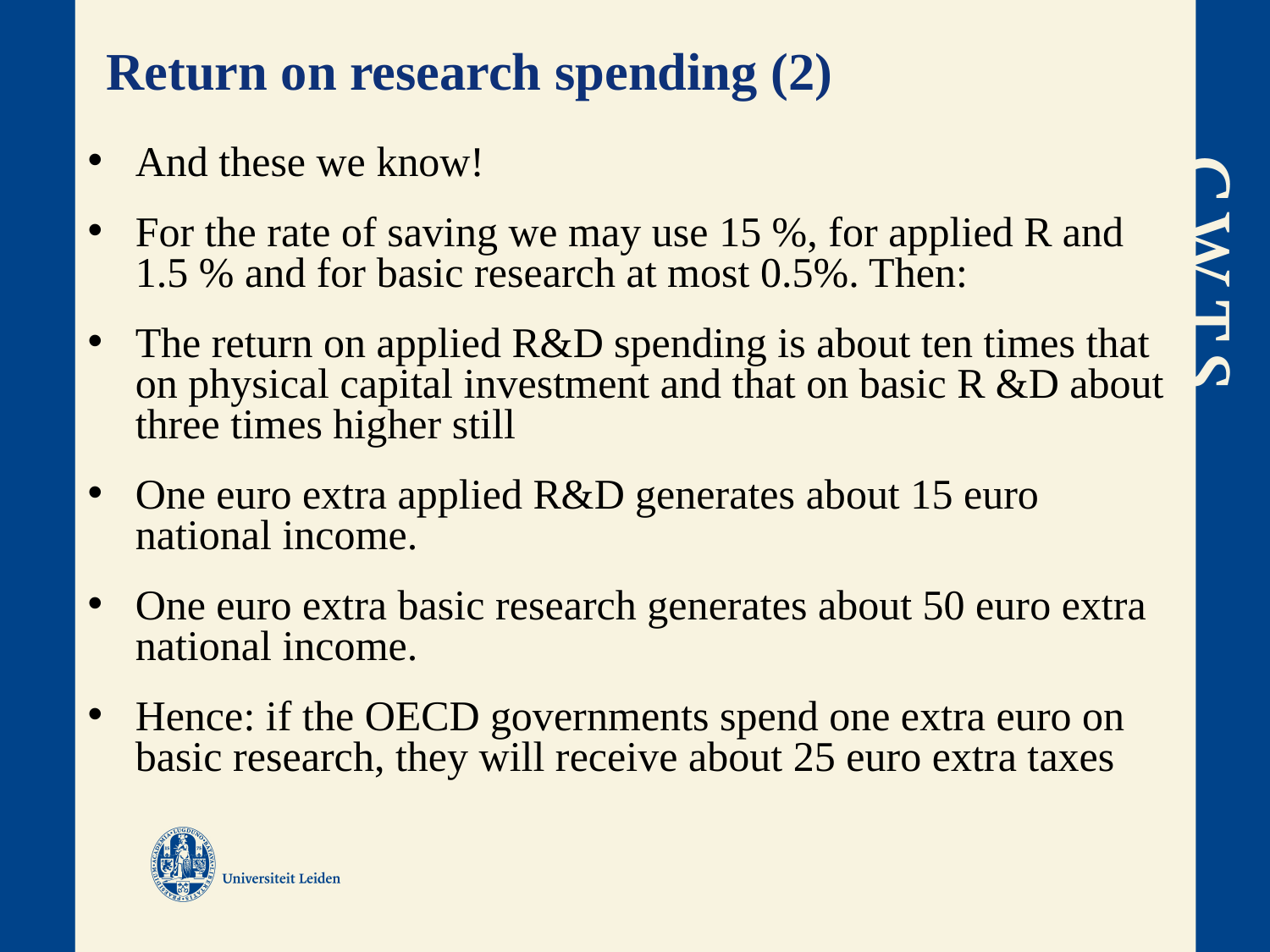

# Return on research spending (2)
And these we know!
For the rate of saving we may use 15 %, for applied R and 1.5 % and for basic research at most 0.5%. Then:
The return on applied R&D spending is about ten times that on physical capital investment and that on basic R &D about three times higher still
One euro extra applied R&D generates about 15 euro national income.
One euro extra basic research generates about 50 euro extra national income.
Hence: if the OECD governments spend one extra euro on basic research, they will receive about 25 euro extra taxes